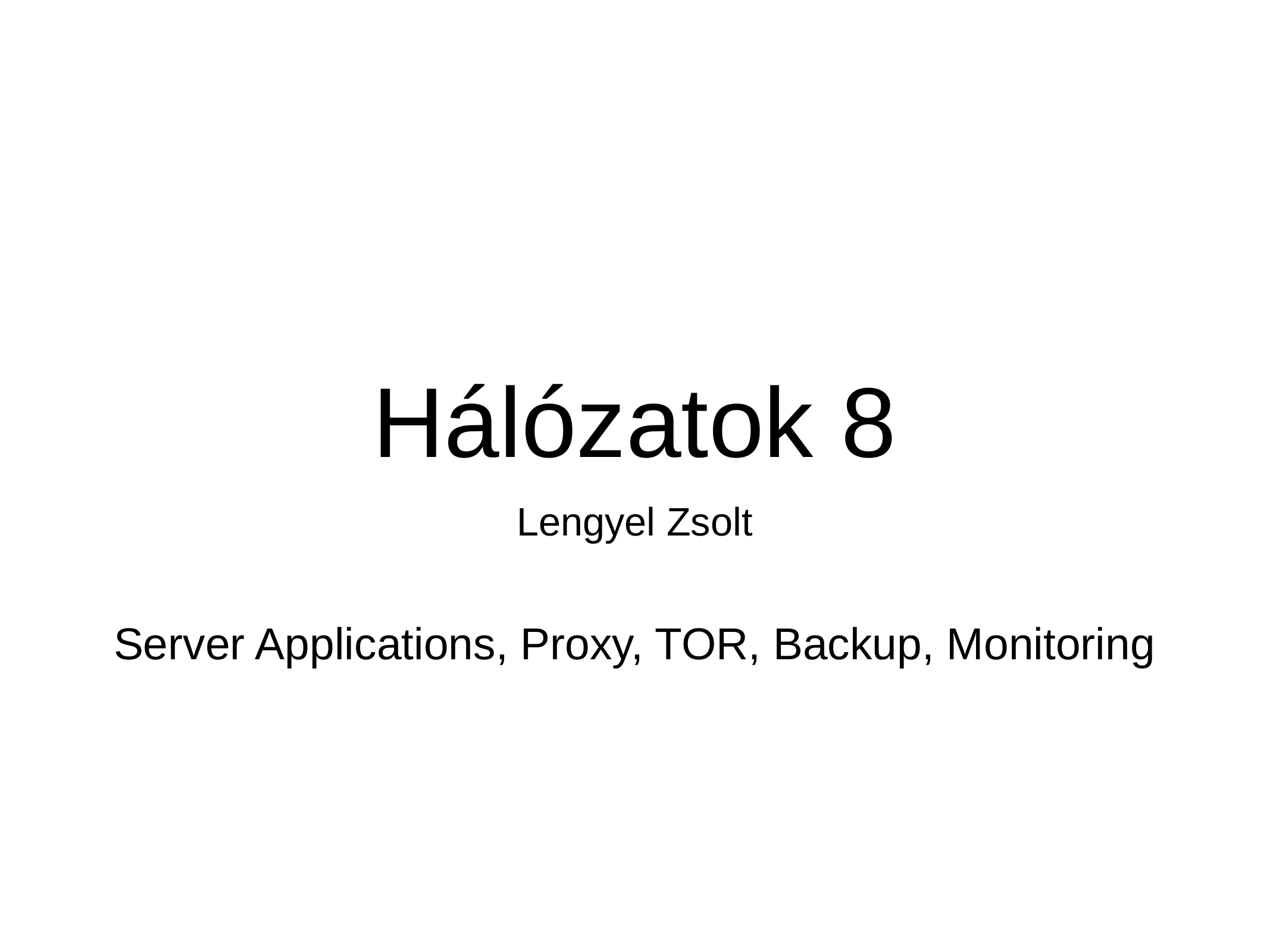

# Hálózatok 8
Lengyel Zsolt
Server Applications, Proxy, TOR, Backup, Monitoring